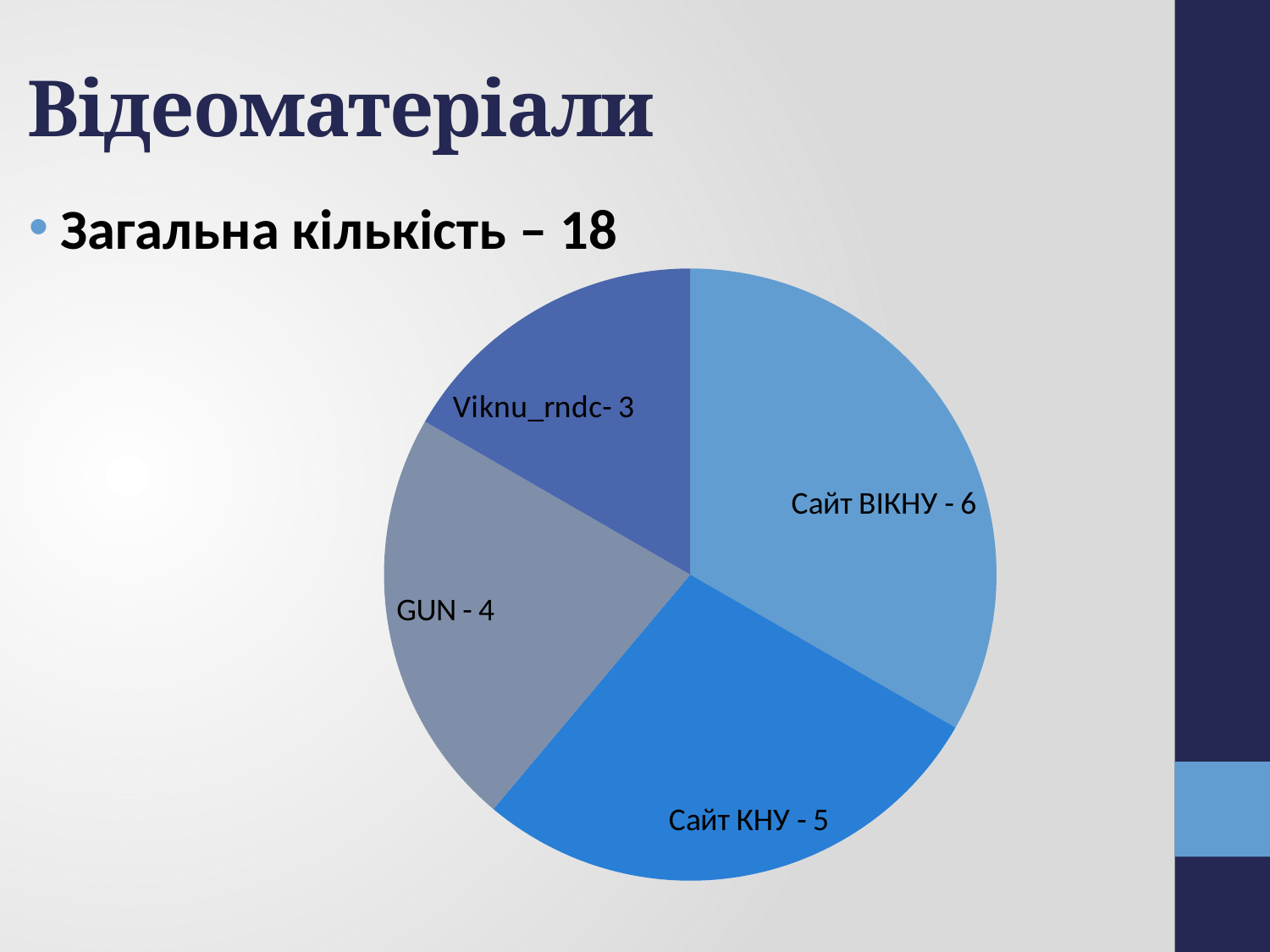

# Відеоматеріали
Загальна кількість – 18

### Chart

| Category | Сегментація  |
|---|---|
| Сайт ВІКНУ | 6.0 |
| Сайт КНУ | 5.0 |
| GUN | 4.0 |
| Viknu_rndc | 3.0 |